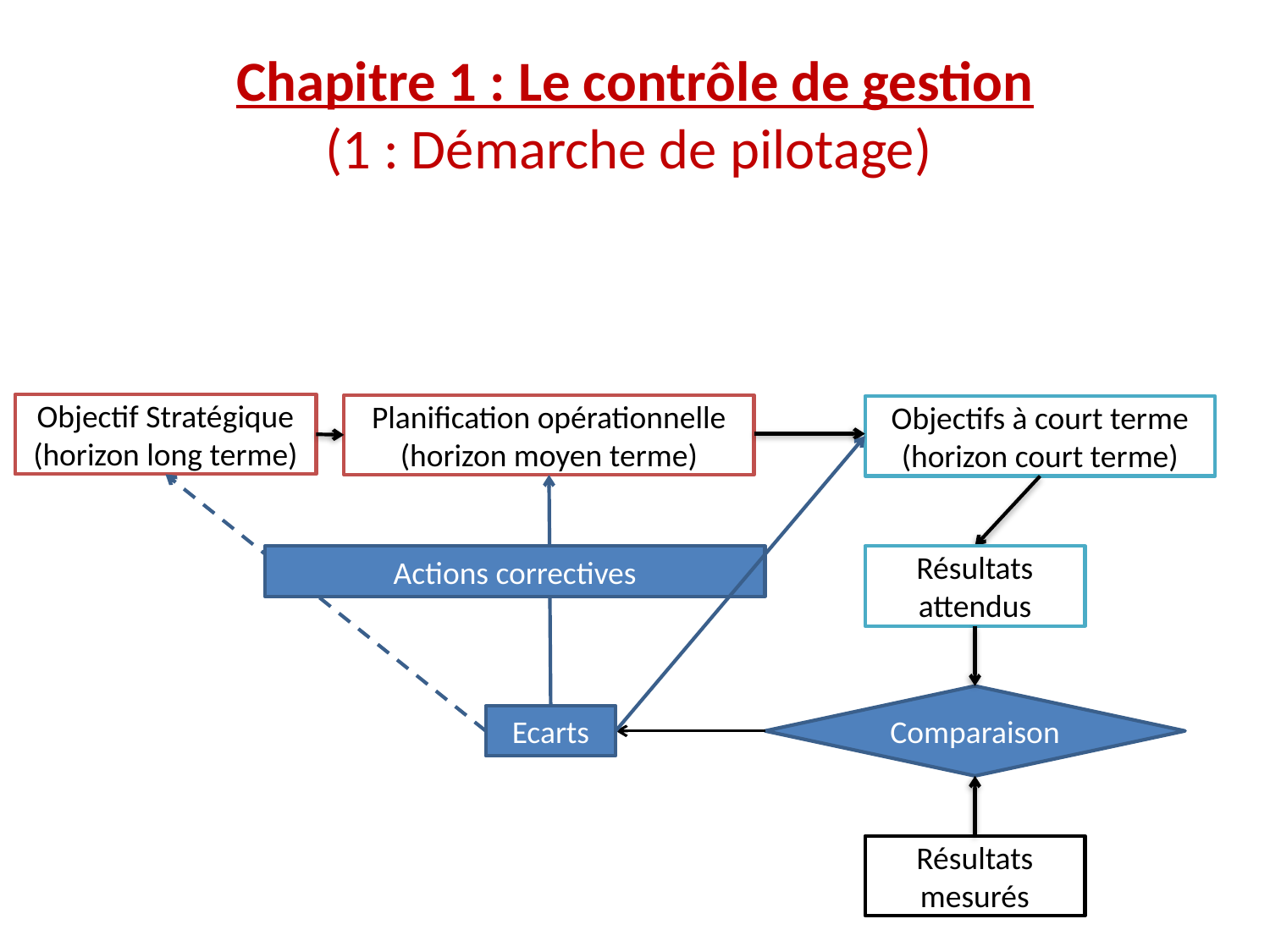

Chapitre 1 : Le contrôle de gestion
(1 : Démarche de pilotage)
Objectif Stratégique
(horizon long terme)
Planification opérationnelle
(horizon moyen terme)
Objectifs à court terme
(horizon court terme)
Actions correctives
Résultats attendus
Comparaison
Ecarts
Résultats mesurés